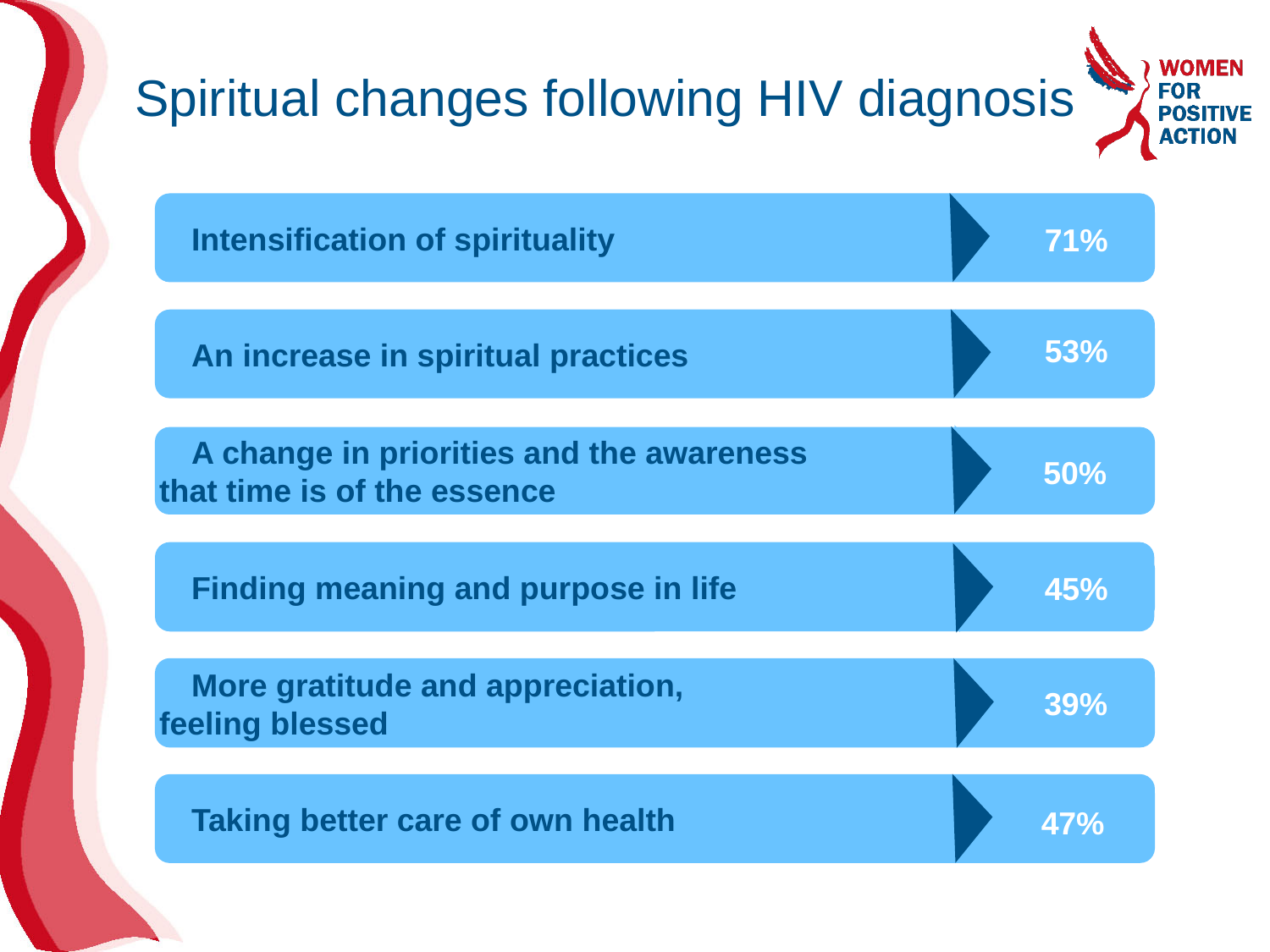

# Spiritual changes following HIV diagnosis

Intensification of spirituality

71%

An increase in spiritual practices

53%

A change in priorities and the awareness
that time is of the essence

50%

Finding meaning and purpose in life

45%

37%
More gratitude and appreciation,
feeling blessed

39%

Taking better care of own health

47%

Kremer et al. 2009.